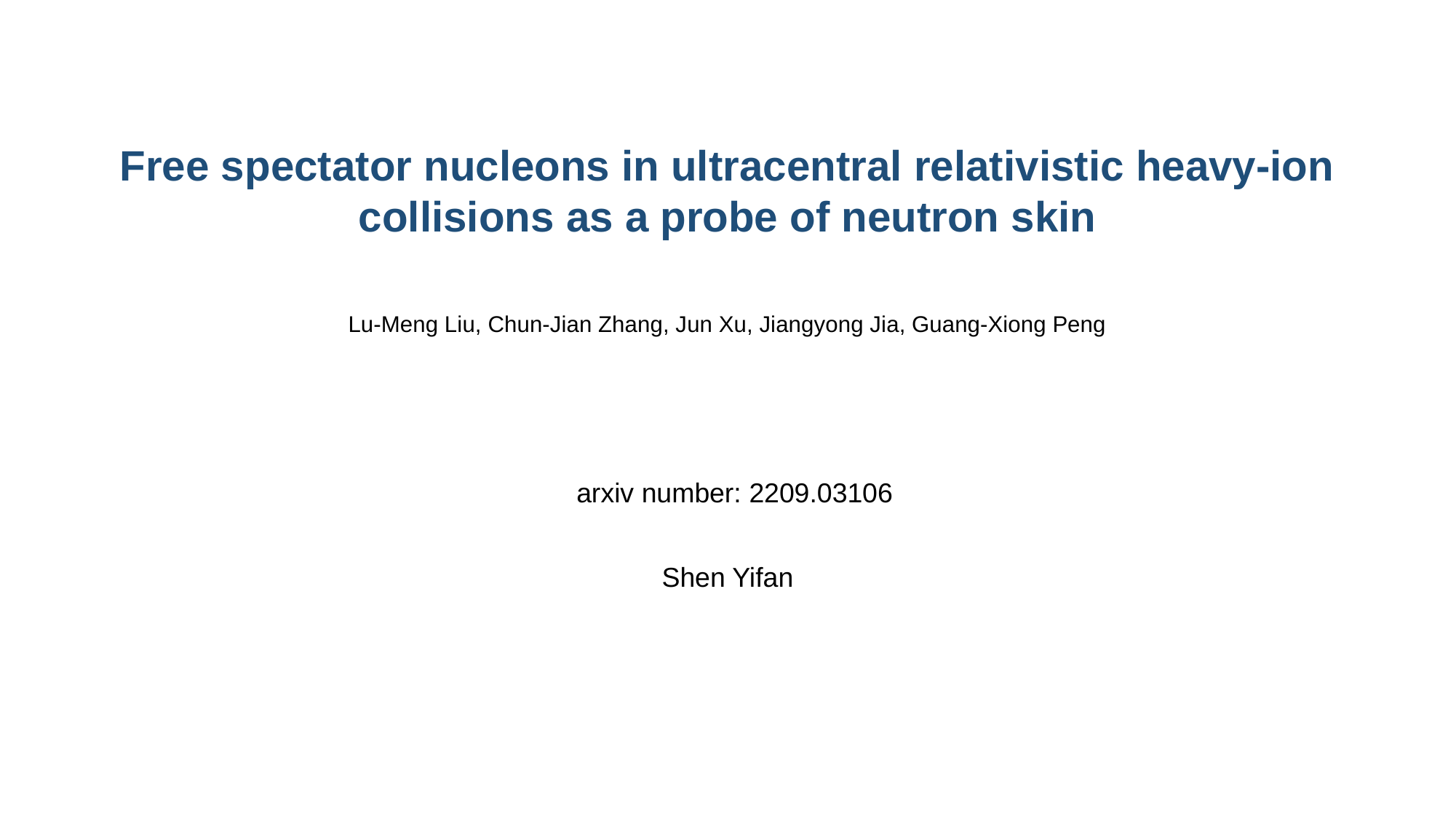

Free spectator nucleons in ultracentral relativistic heavy-ion collisions as a probe of neutron skin
Lu-Meng Liu, Chun-Jian Zhang, Jun Xu, Jiangyong Jia, Guang-Xiong Peng
arxiv number: 2209.03106
Shen Yifan